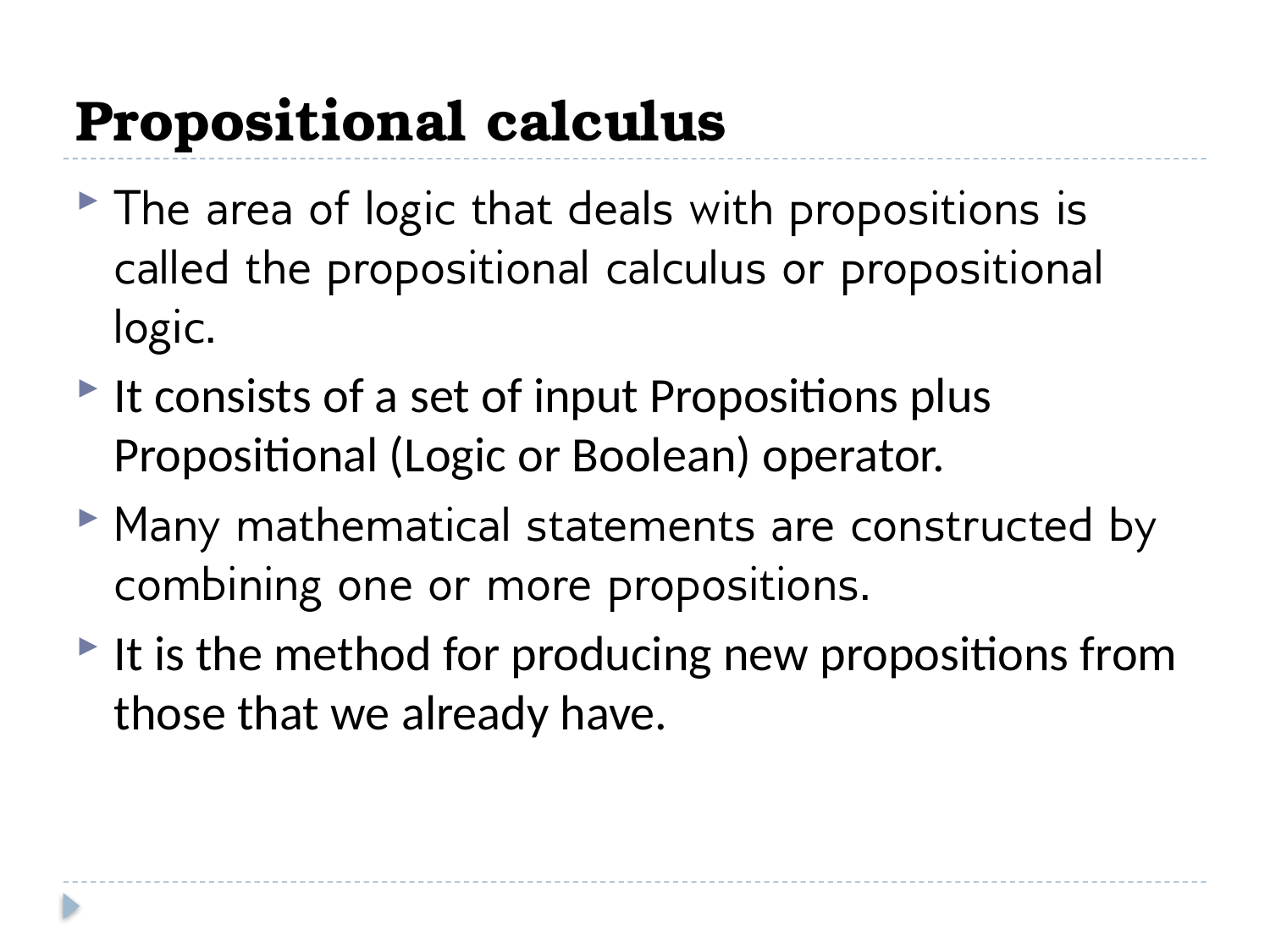

# Propositional calculus
The area of logic that deals with propositions is called the propositional calculus or propositional logic.
It consists of a set of input Propositions plus Propositional (Logic or Boolean) operator.
Many mathematical statements are constructed by combining one or more propositions.
It is the method for producing new propositions from those that we already have.